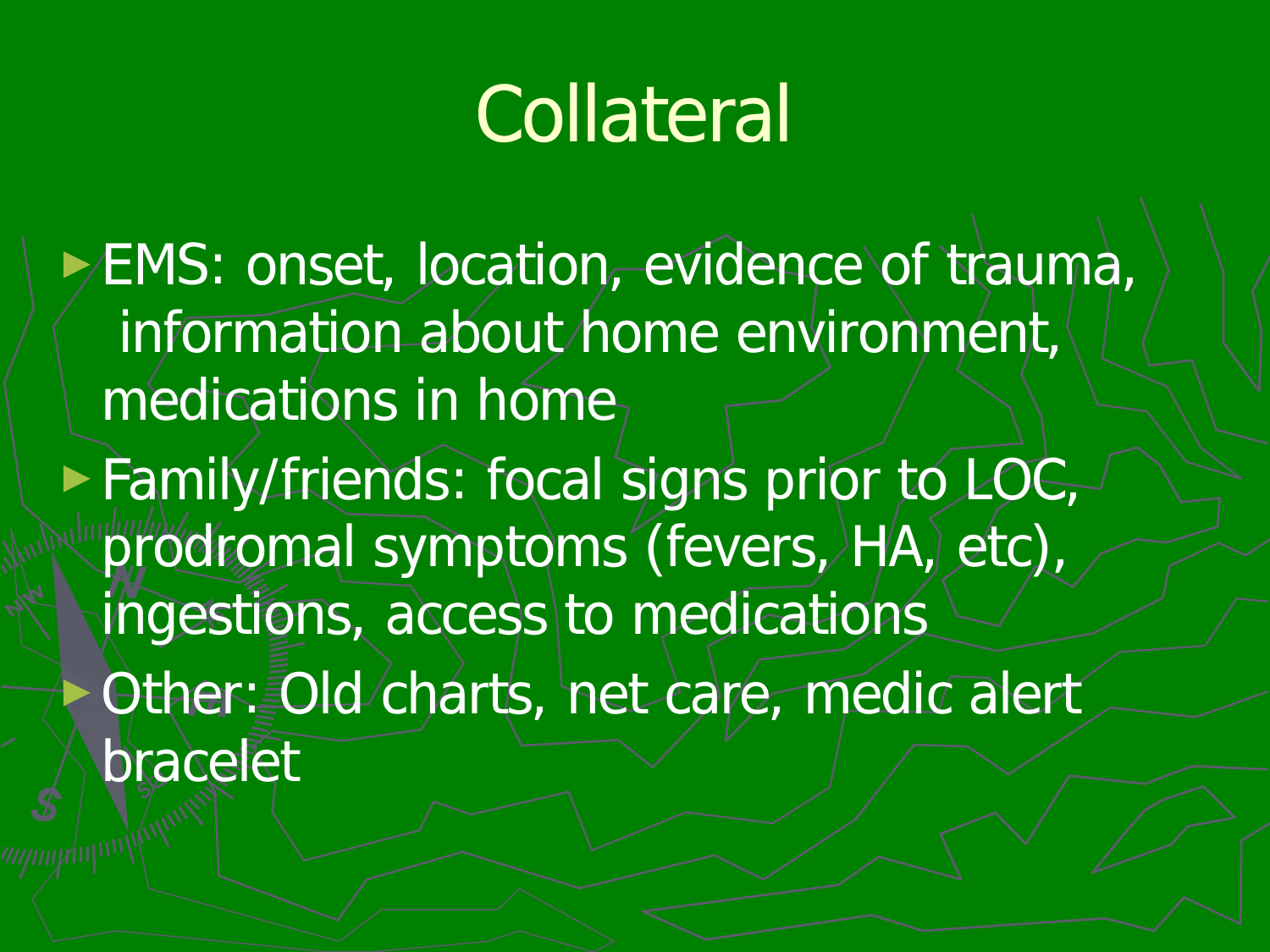

# Collateral
EMS: onset, location, evidence of trauma,  information about home environment, medications in home
Family/friends: focal signs prior to LOC, prodromal symptoms (fevers, HA, etc), ingestions, access to medications
Other: Old charts, net care, medic alert bracelet